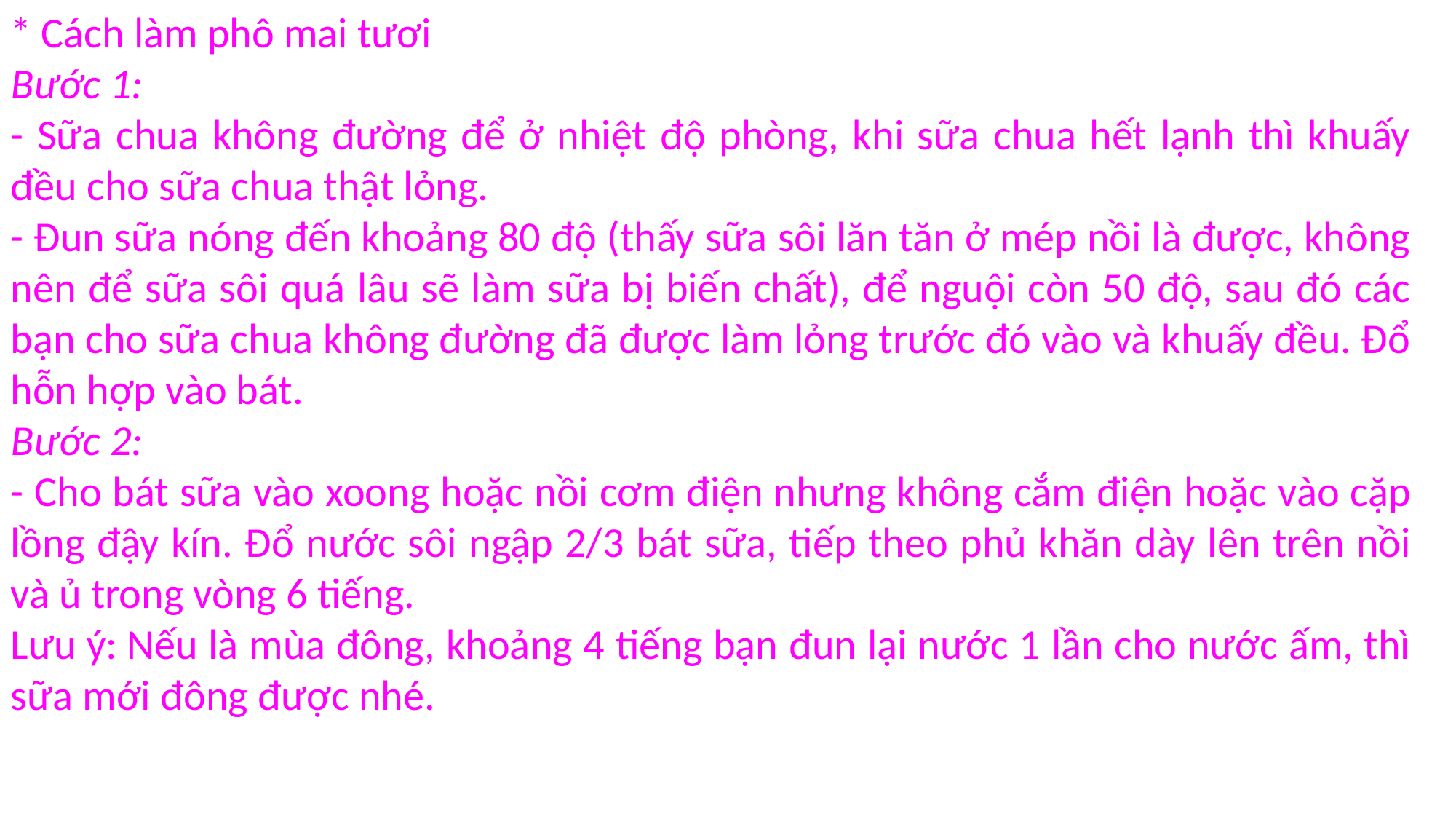

* Cách làm phô mai tươi
Bước 1:
- Sữa chua không đường để ở nhiệt độ phòng, khi sữa chua hết lạnh thì khuấy đều cho sữa chua thật lỏng.
- Đun sữa nóng đến khoảng 80 độ (thấy sữa sôi lăn tăn ở mép nồi là được, không nên để sữa sôi quá lâu sẽ làm sữa bị biến chất), để nguội còn 50 độ, sau đó các bạn cho sữa chua không đường đã được làm lỏng trước đó vào và khuấy đều. Đổ hỗn hợp vào bát.
Bước 2:
- Cho bát sữa vào xoong hoặc nồi cơm điện nhưng không cắm điện hoặc vào cặp lồng đậy kín. Đổ nước sôi ngập 2/3 bát sữa, tiếp theo phủ khăn dày lên trên nồi và ủ trong vòng 6 tiếng.
Lưu ý: Nếu là mùa đông, khoảng 4 tiếng bạn đun lại nước 1 lần cho nước ấm, thì sữa mới đông được nhé.